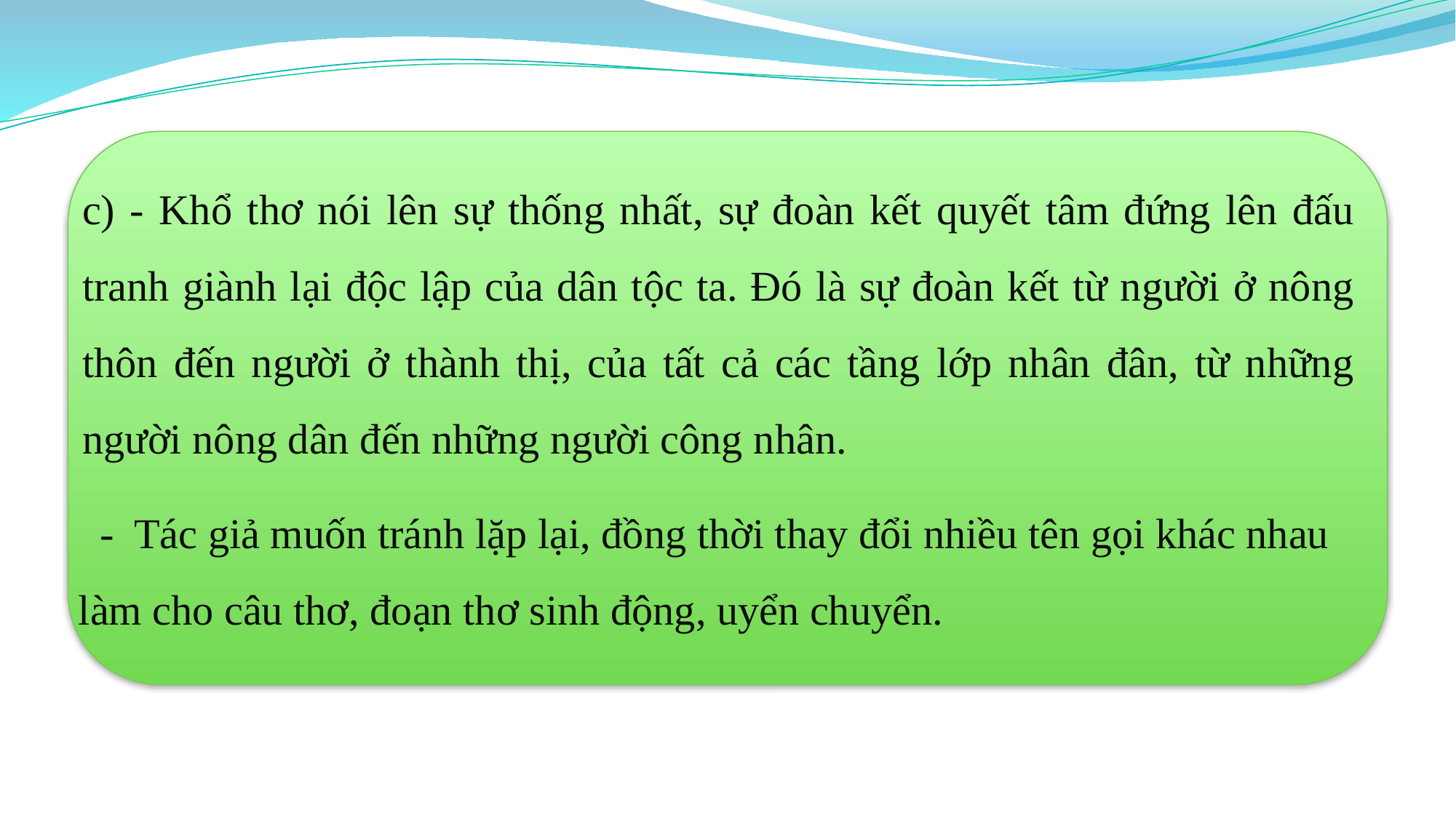

c) - Khổ thơ nói lên sự thống nhất, sự đoàn kết quyết tâm đứng lên đấu tranh giành lại độc lập của dân tộc ta. Đó là sự đoàn kết từ người ở nông thôn đến người ở thành thị, của tất cả các tầng lớp nhân đân, từ những người nông dân đến những người công nhân.
  -  Tác giả muốn tránh lặp lại, đồng thời thay đổi nhiều tên gọi khác nhau làm cho câu thơ, đoạn thơ sinh động, uyển chuyển.